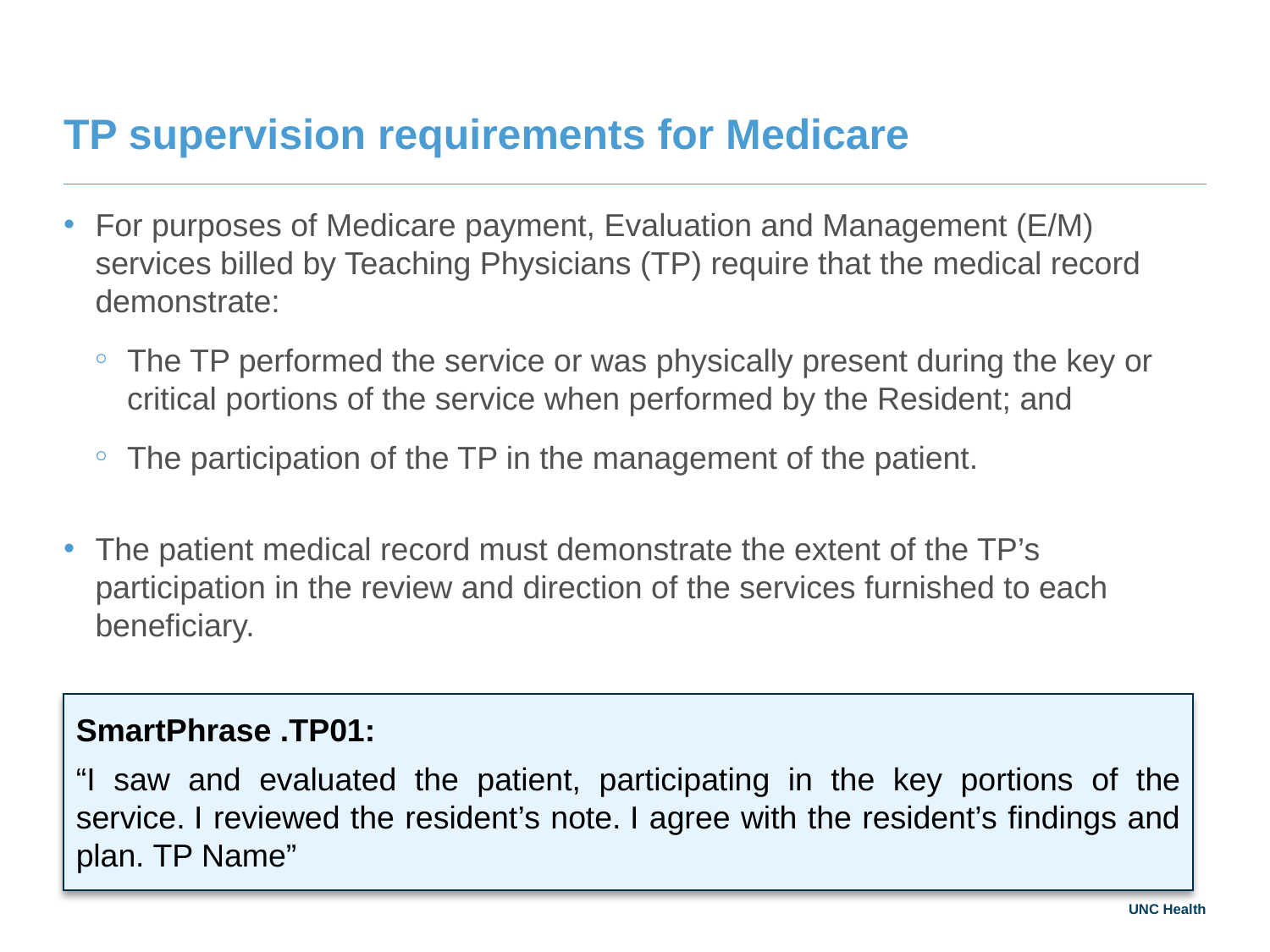

# TP supervision requirements for Medicare
For purposes of Medicare payment, Evaluation and Management (E/M) services billed by Teaching Physicians (TP) require that the medical record demonstrate:
The TP performed the service or was physically present during the key or critical portions of the service when performed by the Resident; and
The participation of the TP in the management of the patient.
The patient medical record must demonstrate the extent of the TP’s participation in the review and direction of the services furnished to each beneficiary.

SmartPhrase .TP01:
“I saw and evaluated the patient, participating in the key portions of the service. I reviewed the resident’s note. I agree with the resident’s findings and plan. TP Name”